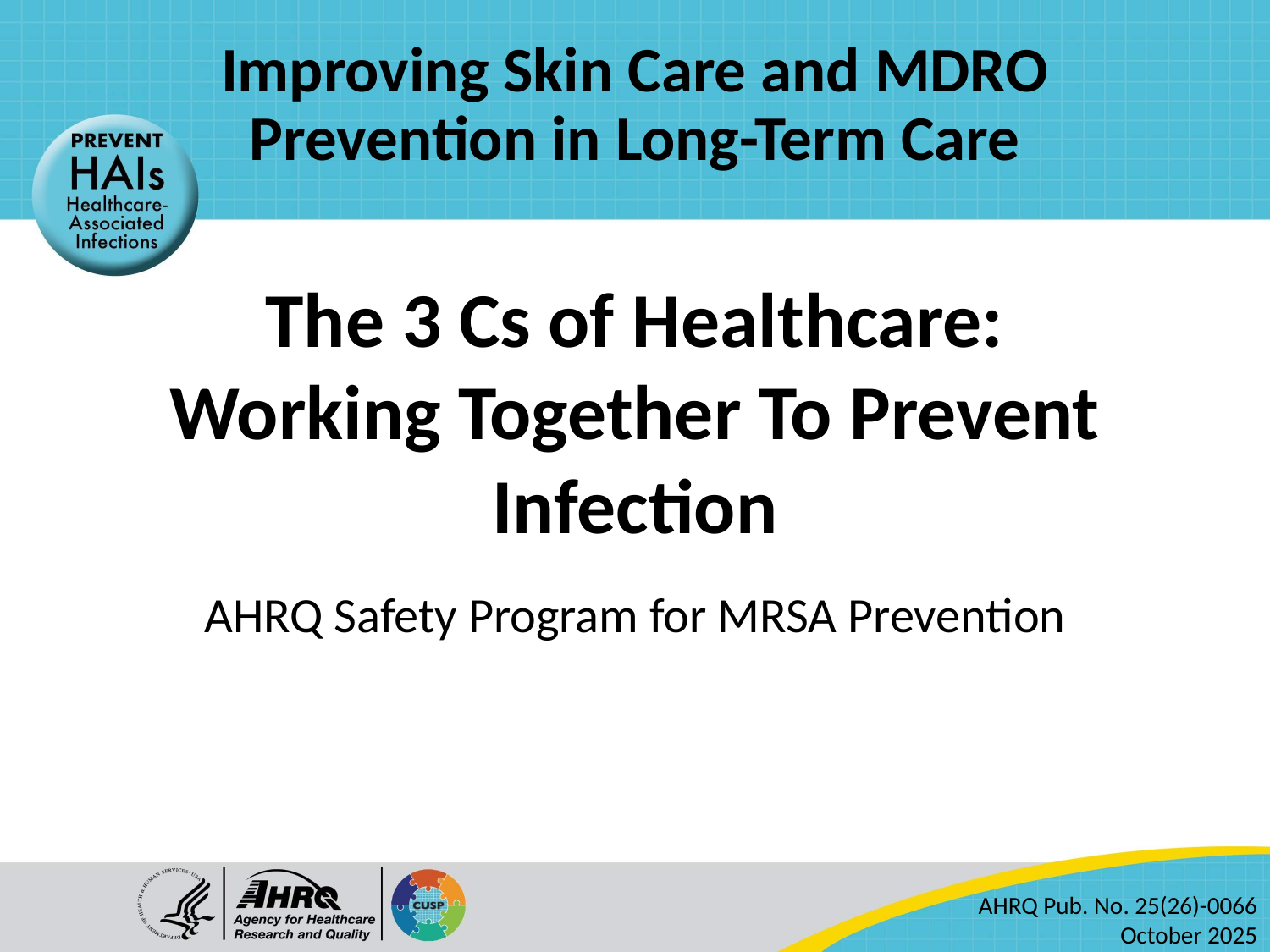

# Improving Skin Care and MDRO Prevention in Long-Term Care
The 3 Cs of Healthcare: Working Together To Prevent Infection
AHRQ Safety Program for MRSA Prevention
AHRQ Pub. No. 25(26)-0066
October 2025